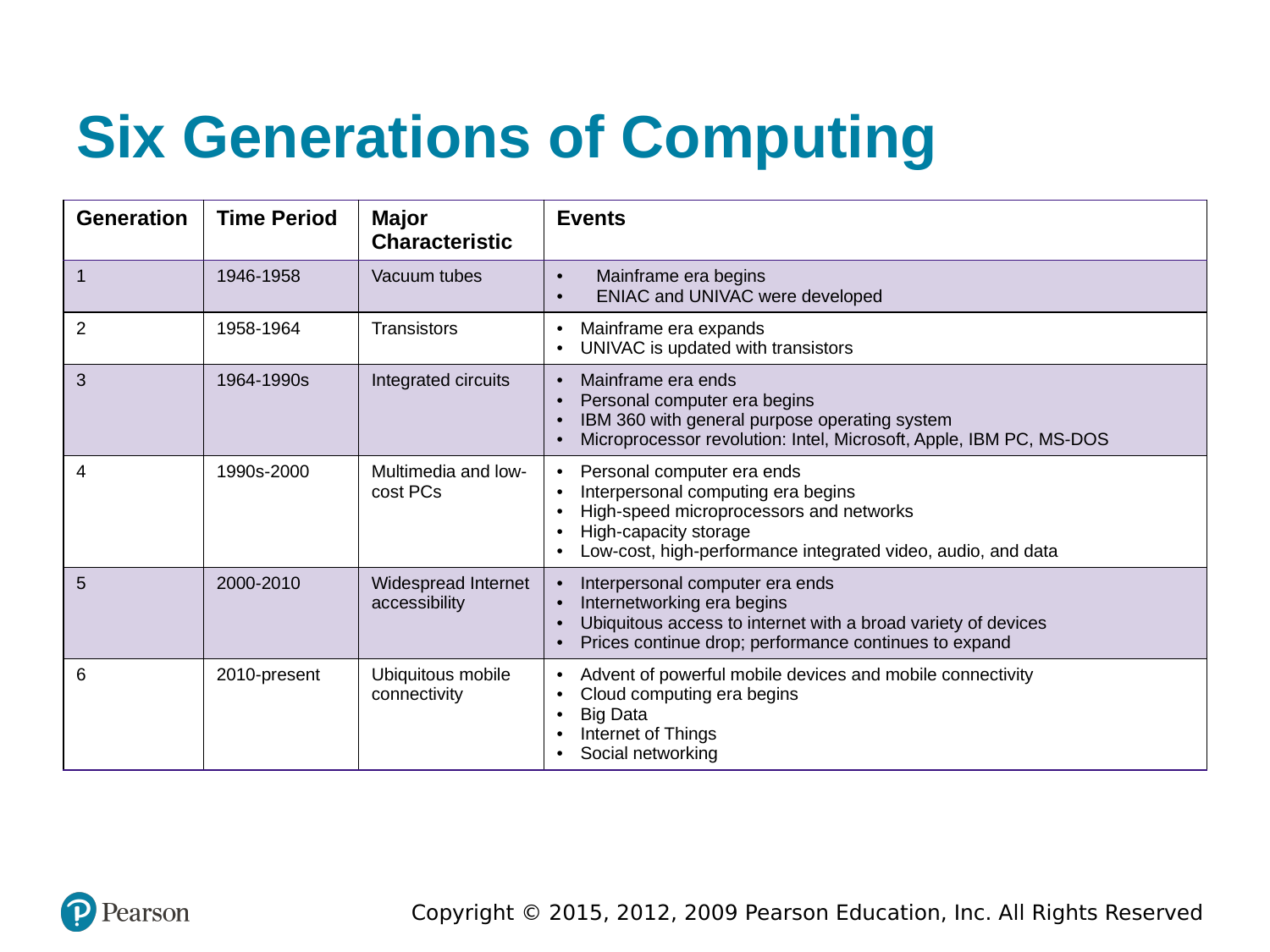

# Six Generations of Computing
| Generation | Time Period | Major Characteristic | Events |
| --- | --- | --- | --- |
| 1 | 1946-1958 | Vacuum tubes | Mainframe era begins ENIAC and UNIVAC were developed |
| 2 | 1958-1964 | Transistors | Mainframe era expands UNIVAC is updated with transistors |
| 3 | 1964-1990s | Integrated circuits | Mainframe era ends Personal computer era begins IBM 360 with general purpose operating system Microprocessor revolution: Intel, Microsoft, Apple, IBM PC, MS-DOS |
| 4 | 1990s-2000 | Multimedia and low-cost PCs | Personal computer era ends Interpersonal computing era begins High-speed microprocessors and networks High-capacity storage Low-cost, high-performance integrated video, audio, and data |
| 5 | 2000-2010 | Widespread Internet accessibility | Interpersonal computer era ends Internetworking era begins Ubiquitous access to internet with a broad variety of devices Prices continue drop; performance continues to expand |
| 6 | 2010-present | Ubiquitous mobile connectivity | Advent of powerful mobile devices and mobile connectivity Cloud computing era begins Big Data Internet of Things Social networking |